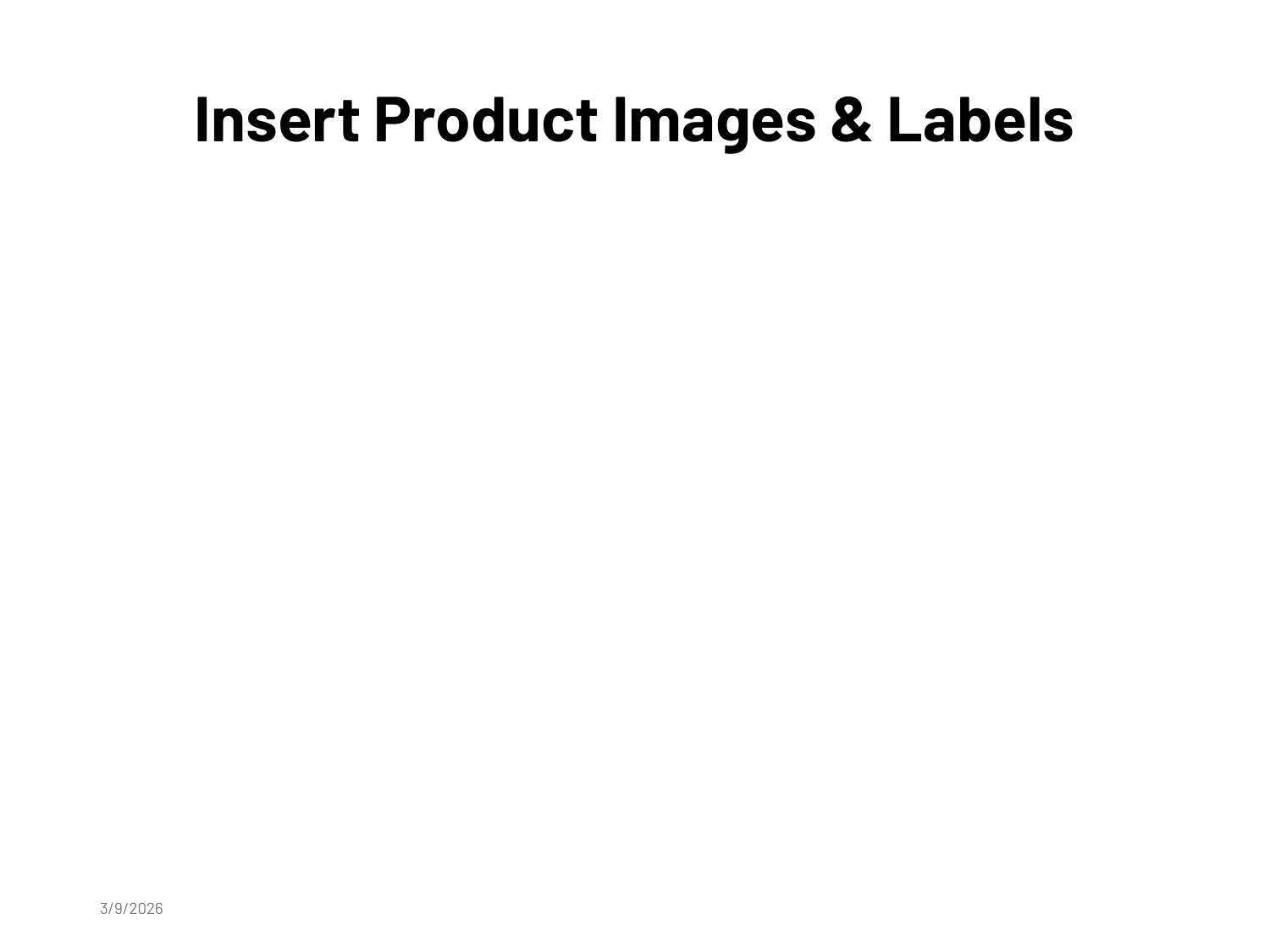

# Insert Product Images & Labels
3/9/2026